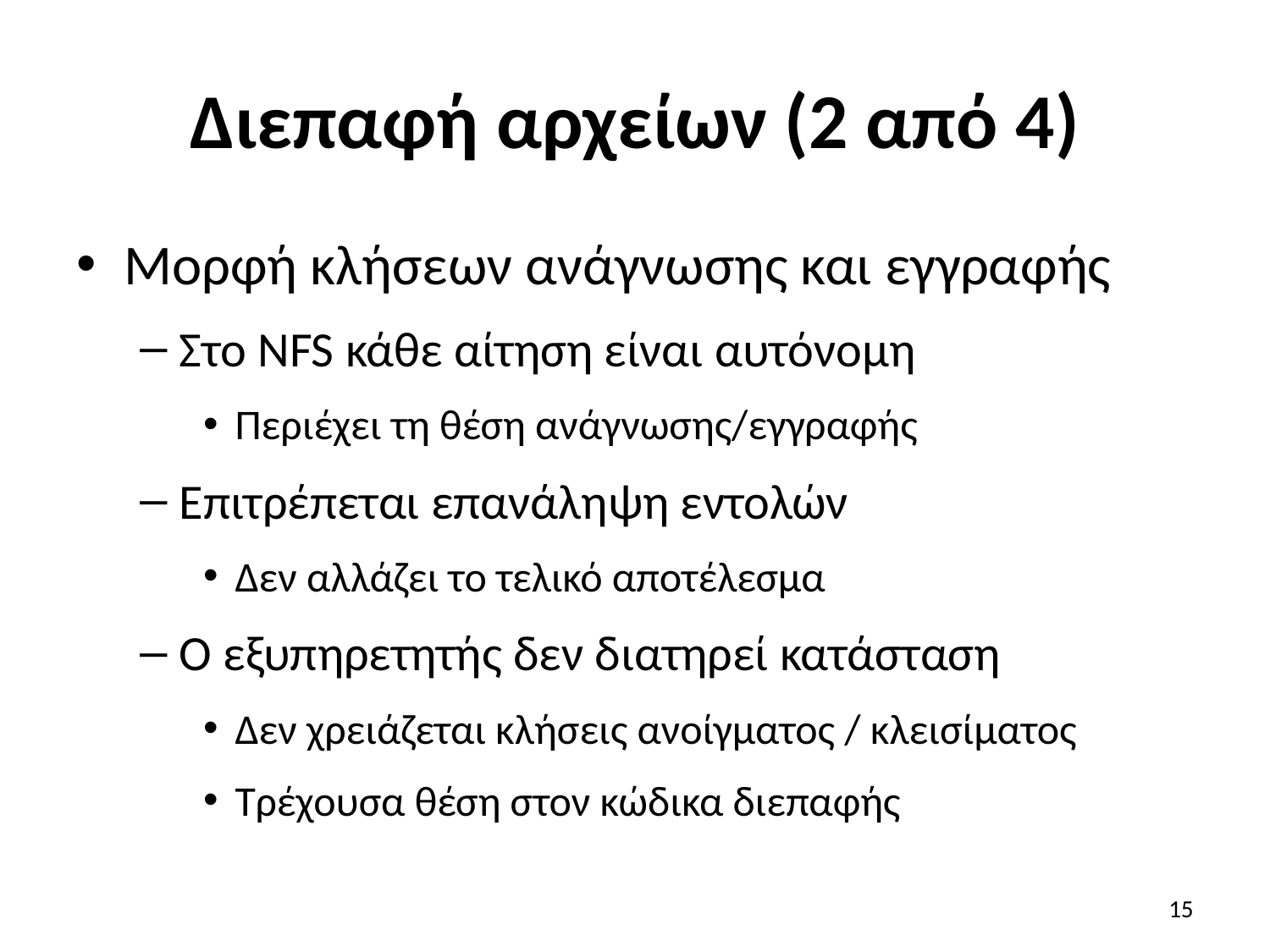

# Διεπαφή αρχείων (2 από 4)
Μορφή κλήσεων ανάγνωσης και εγγραφής
Στο NFS κάθε αίτηση είναι αυτόνομη
Περιέχει τη θέση ανάγνωσης/εγγραφής
Επιτρέπεται επανάληψη εντολών
Δεν αλλάζει το τελικό αποτέλεσμα
Ο εξυπηρετητής δεν διατηρεί κατάσταση
Δεν χρειάζεται κλήσεις ανοίγματος / κλεισίματος
Τρέχουσα θέση στον κώδικα διεπαφής

15